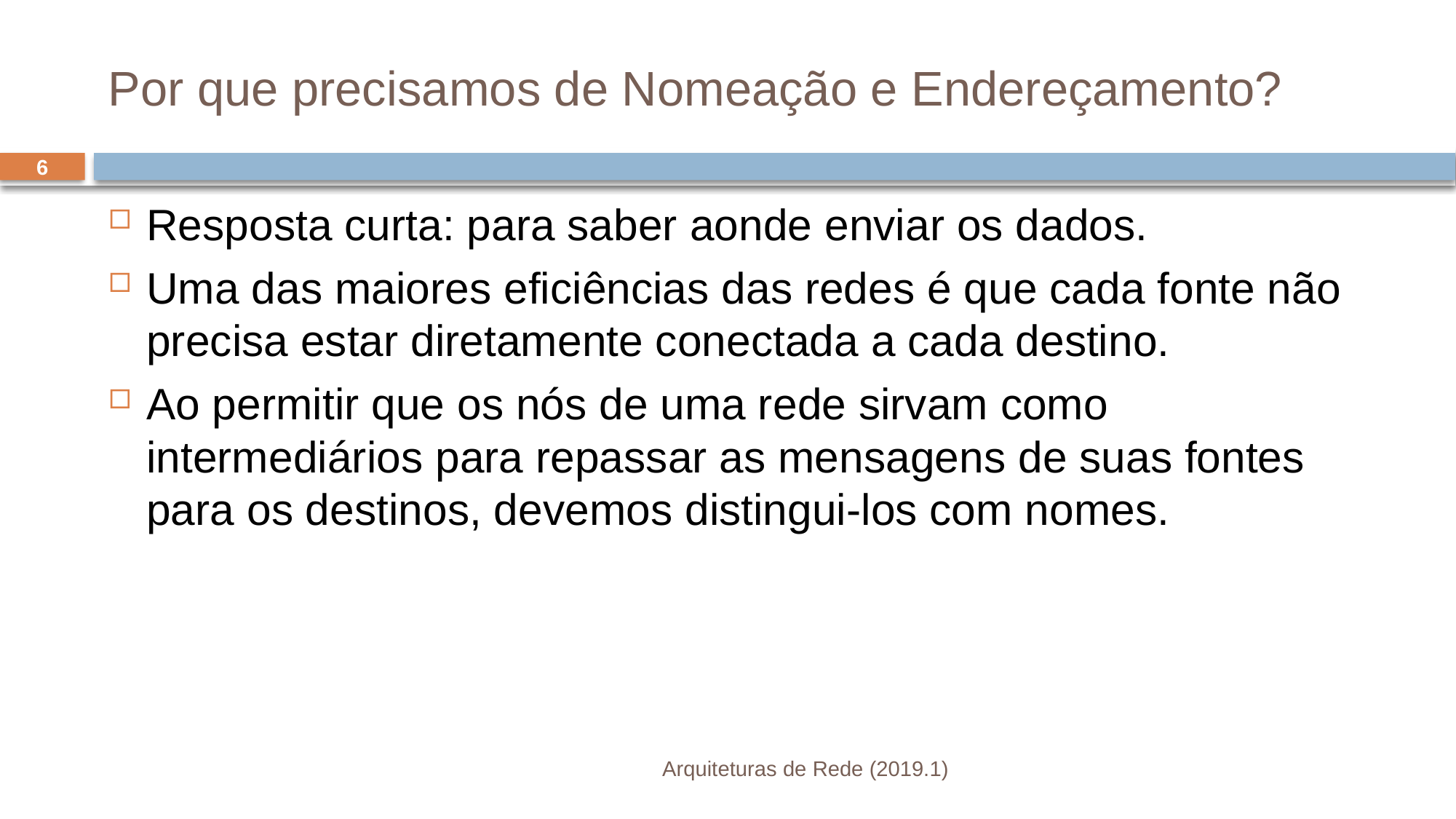

# Por que precisamos de Nomeação e Endereçamento?
6
Resposta curta: para saber aonde enviar os dados.
Uma das maiores eficiências das redes é que cada fonte não precisa estar diretamente conectada a cada destino.
Ao permitir que os nós de uma rede sirvam como intermediários para repassar as mensagens de suas fontes para os destinos, devemos distingui-los com nomes.
Arquiteturas de Rede (2019.1)